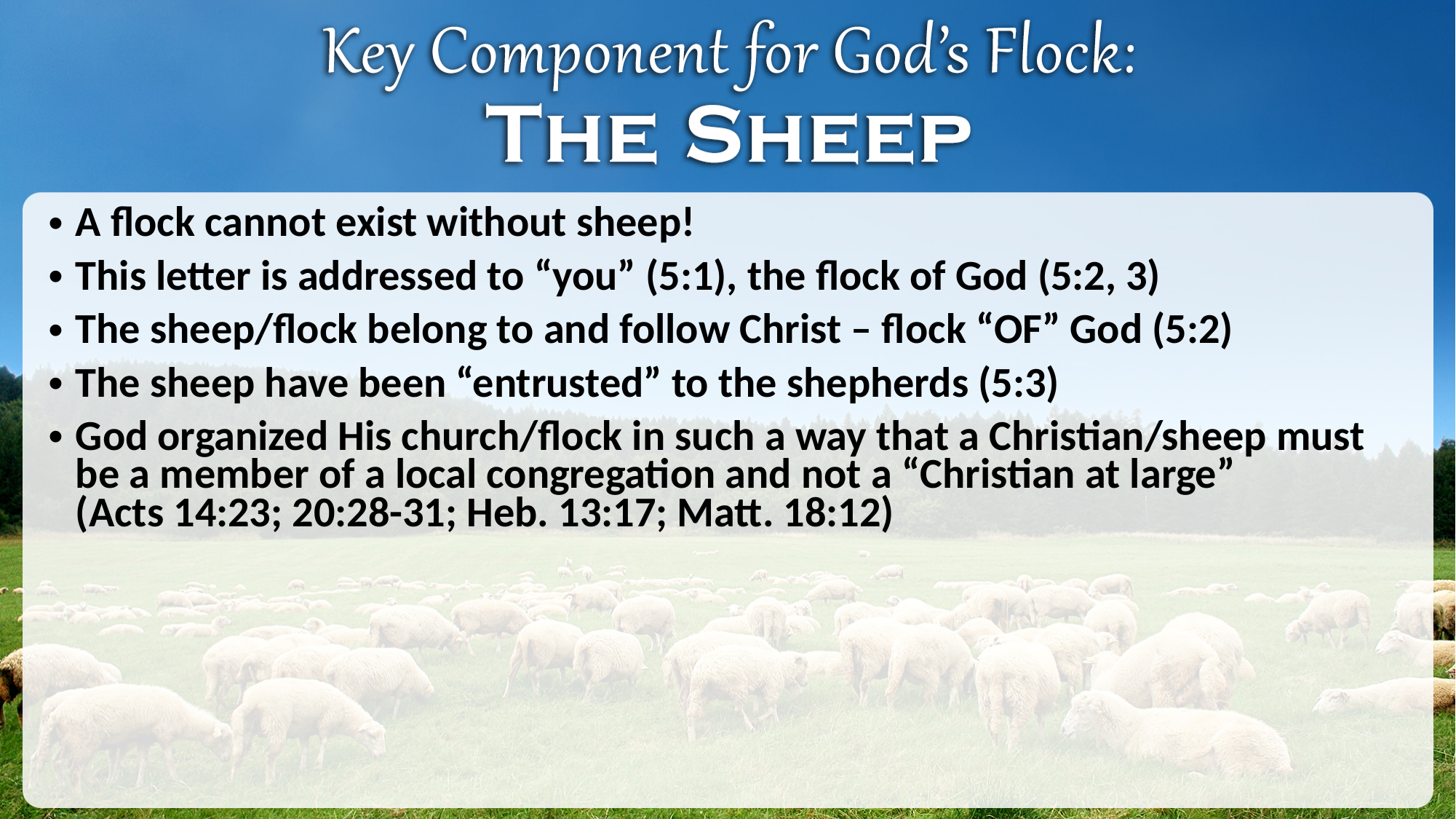

A flock cannot exist without sheep!
This letter is addressed to “you” (5:1), the flock of God (5:2, 3)
The sheep/flock belong to and follow Christ – flock “OF” God (5:2)
The sheep have been “entrusted” to the shepherds (5:3)
God organized His church/flock in such a way that a Christian/sheep must be a member of a local congregation and not a “Christian at large”
(Acts 14:23; 20:28-31; Heb. 13:17; Matt. 18:12)